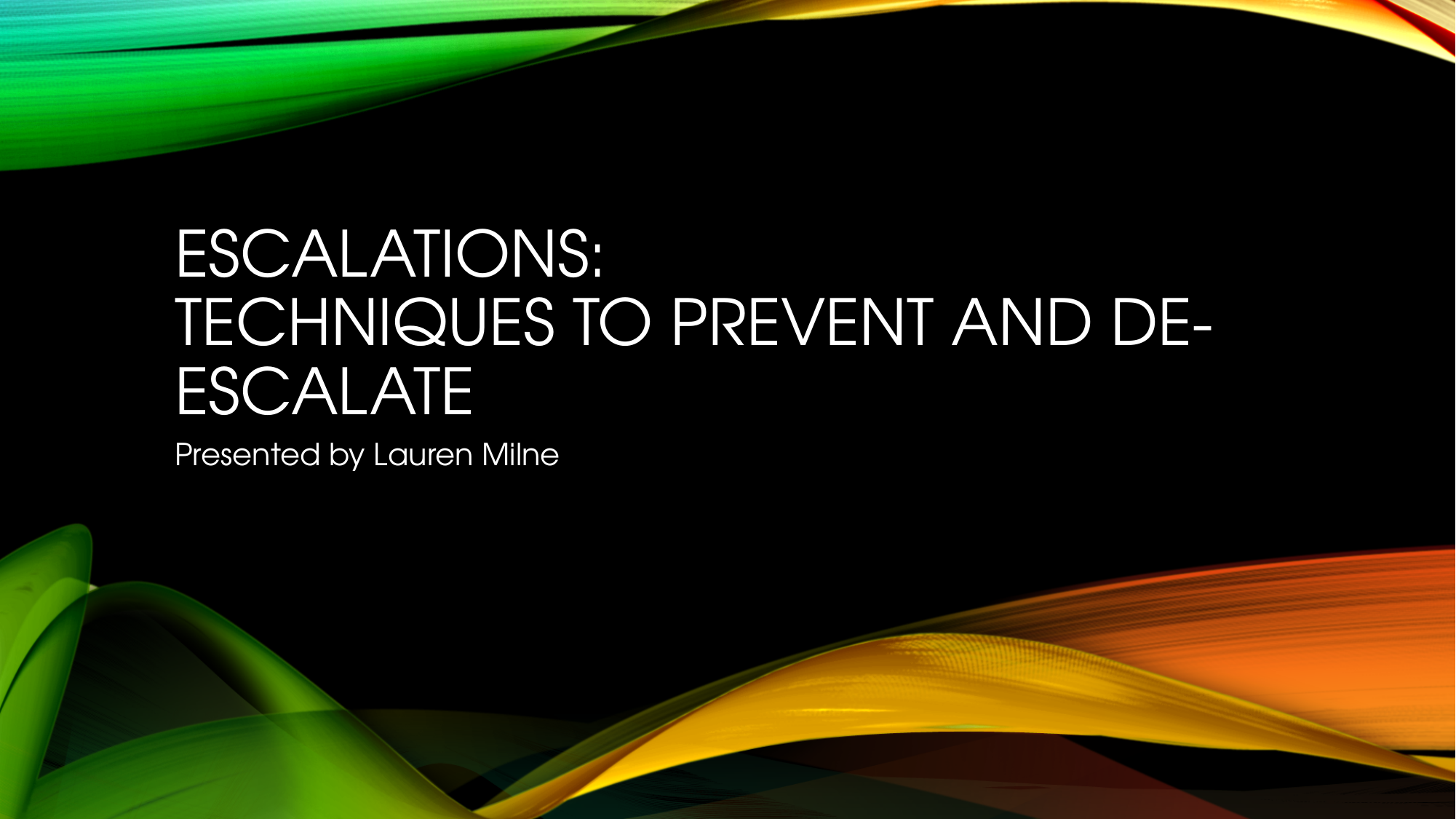

# Escalations: Techniques to Prevent and De-Escalate
Presented by Lauren Milne